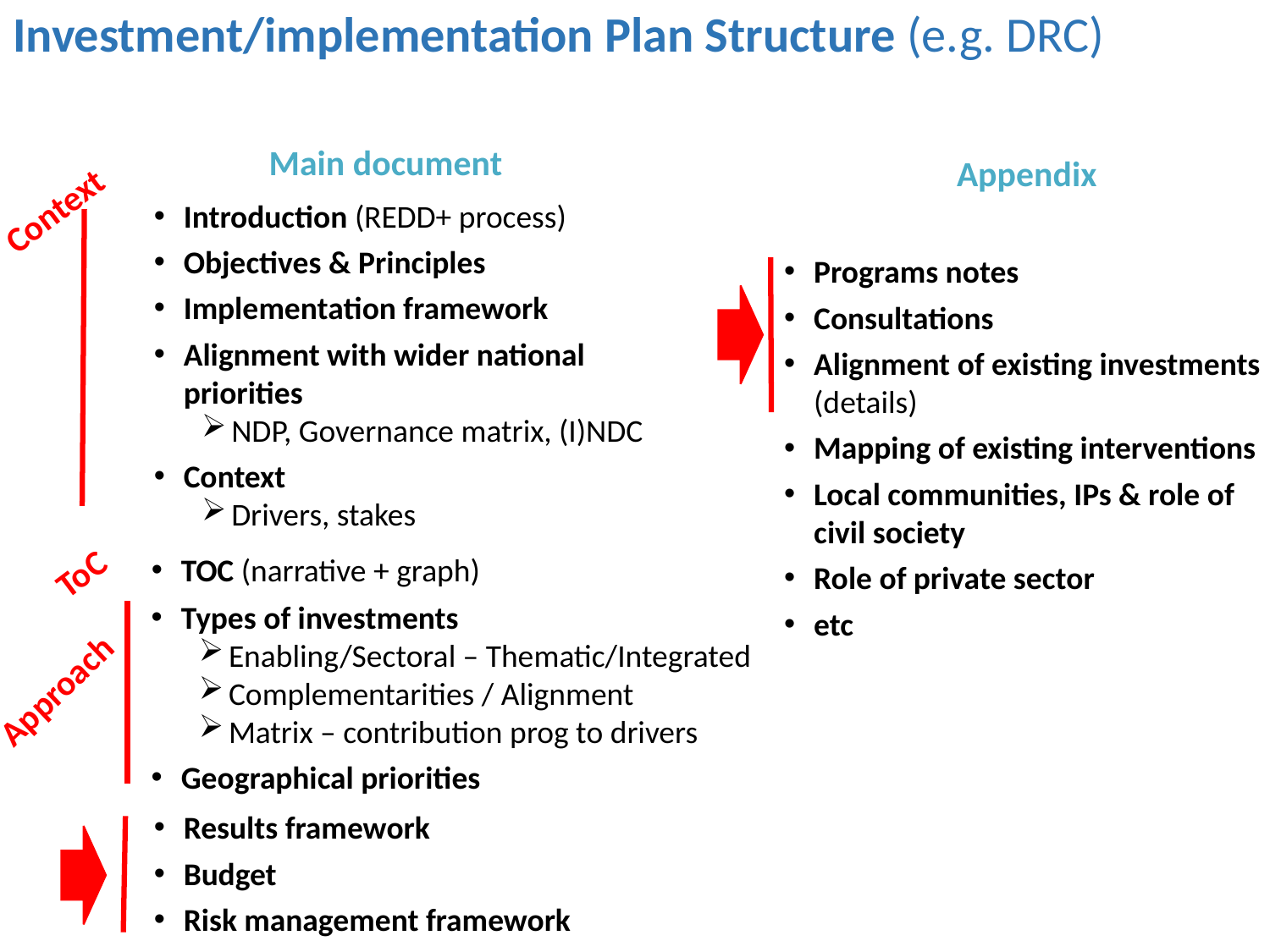

Investment/implementation Plan Structure (e.g. DRC)

Main document
Appendix

Programs notes
Consultations
Alignment of existing investments (details)
Mapping of existing interventions
Local communities, IPs & role of civil society
Role of private sector
etc

Context
Introduction (REDD+ process)
Objectives & Principles
Implementation framework
Alignment with wider national priorities
NDP, Governance matrix, (I)NDC
Context
Drivers, stakes

ToC
TOC (narrative + graph)
Types of investments
Enabling/Sectoral – Thematic/Integrated
Complementarities / Alignment
Matrix – contribution prog to drivers
Geographical priorities
Approach
Results framework
Budget
Risk management framework